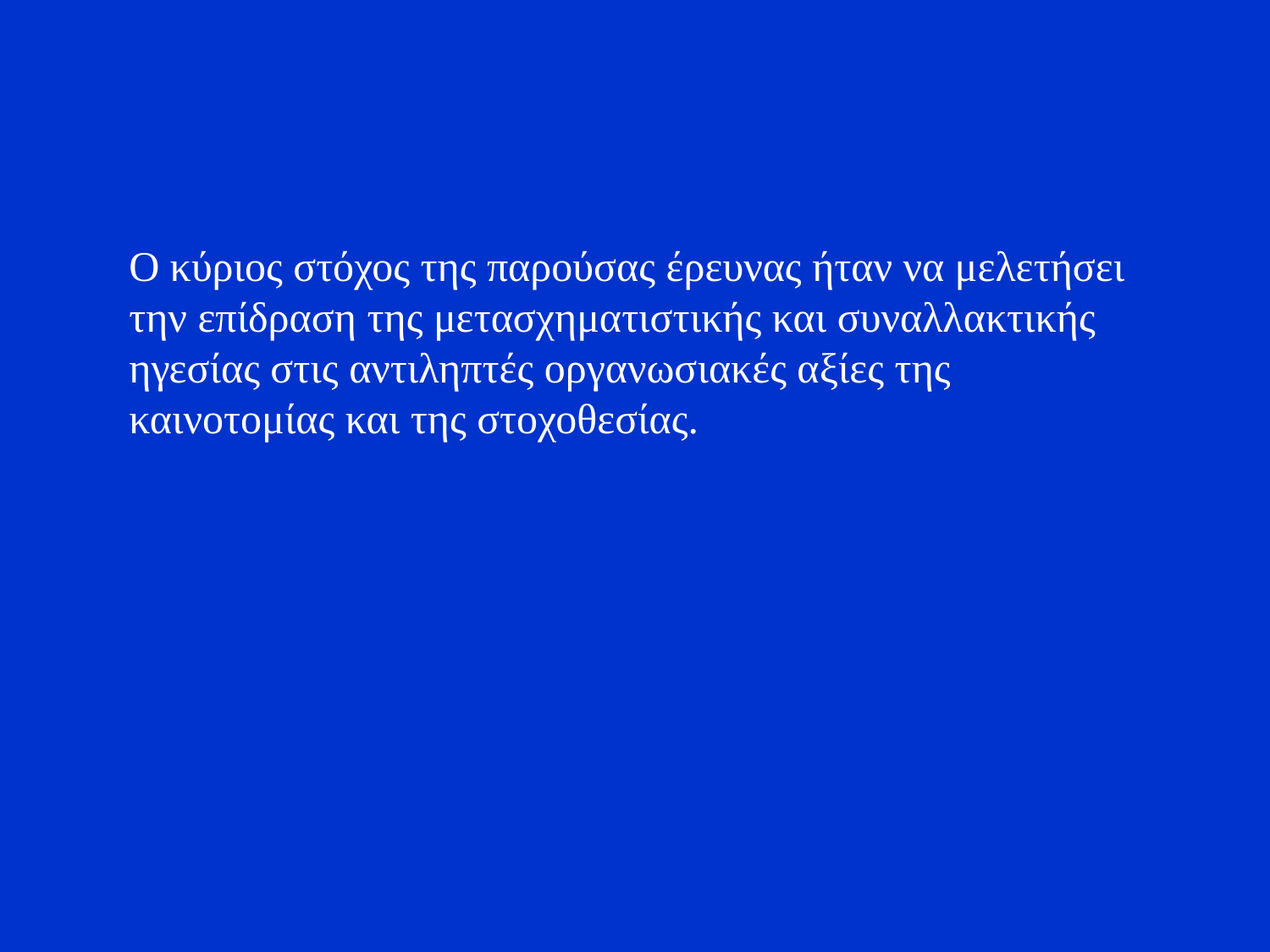

Ο κύριος στόχος της παρούσας έρευνας ήταν να μελετήσει την επίδραση της μετασχηματιστικής και συναλλακτικής ηγεσίας στις αντιληπτές οργανωσιακές αξίες της καινοτομίας και της στοχοθεσίας.